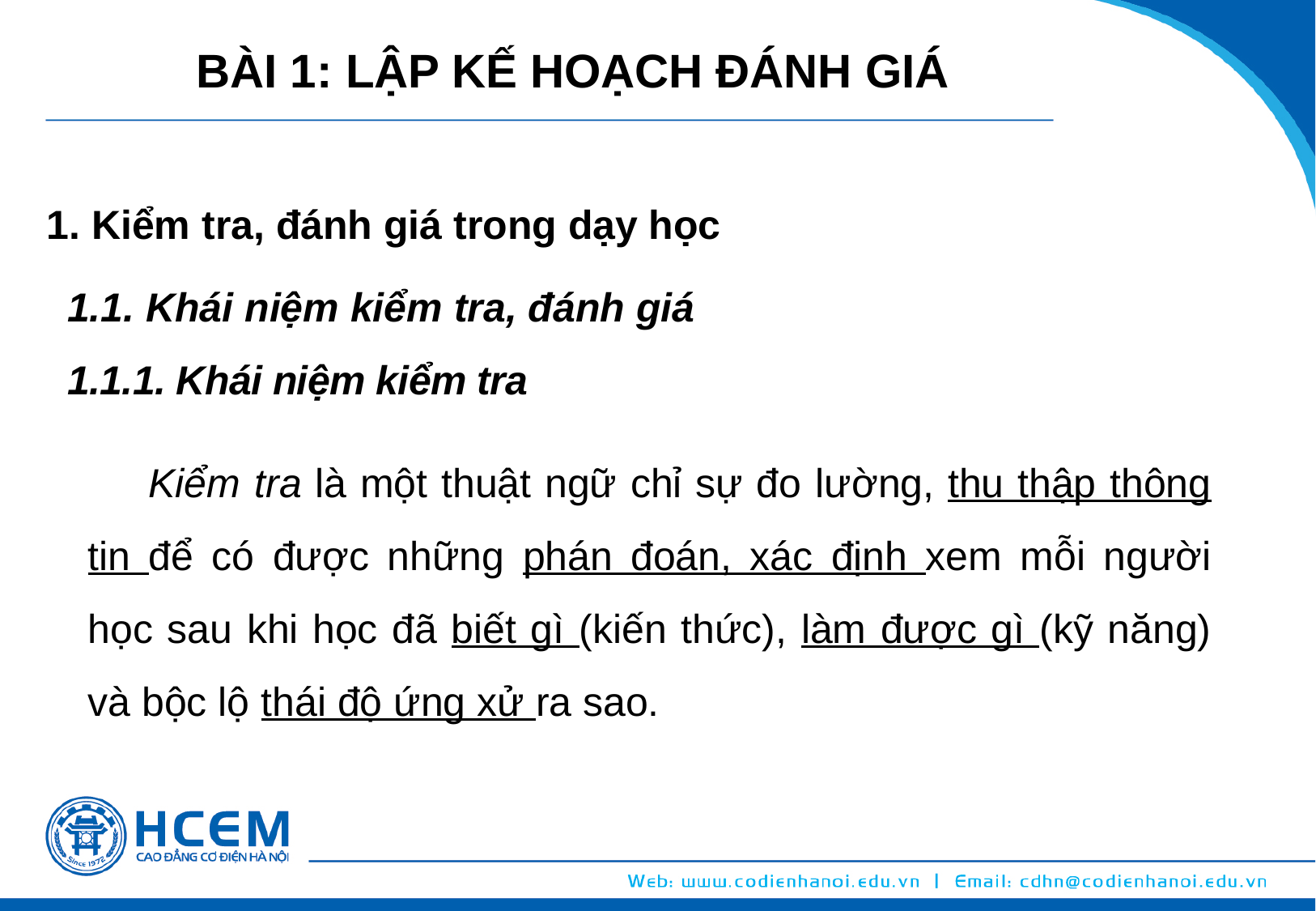

BÀI 1: LẬP KẾ HOẠCH ĐÁNH GIÁ
1. Kiểm tra, đánh giá trong dạy học
1.1. Khái niệm kiểm tra, đánh giá
1.1.1. Khái niệm kiểm tra
Kiểm tra là một thuật ngữ chỉ sự đo lư­­ờng, thu thập thông tin để có được những phán đoán, xác định xem mỗi ngư­­ời học sau khi học đã biết gì (kiến thức), làm được gì (kỹ năng) và bộc lộ thái độ ứng xử ra sao.